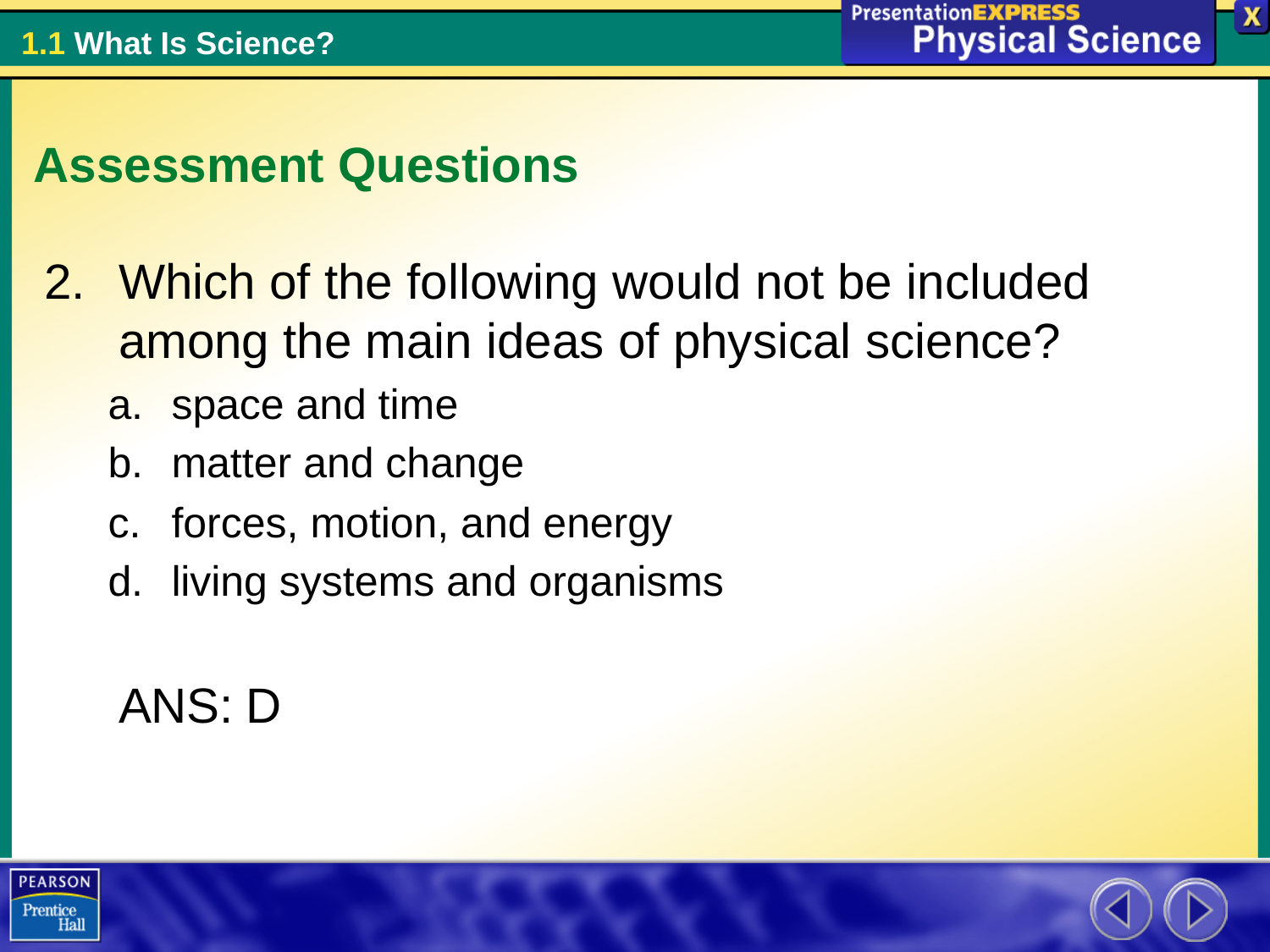

Assessment Questions
Which of the following would not be included among the main ideas of physical science?
space and time
matter and change
forces, motion, and energy
living systems and organisms
ANS:	D